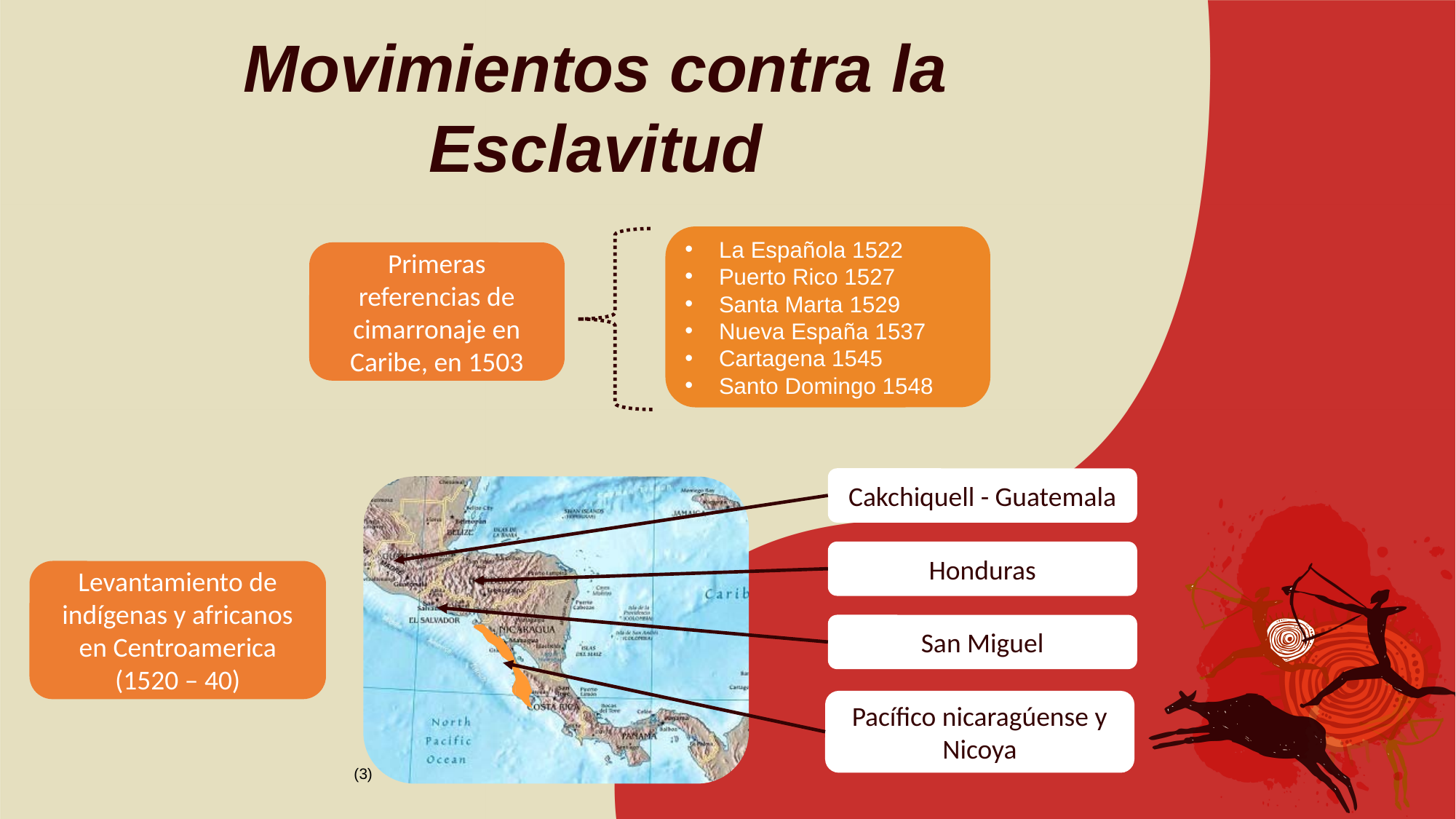

Movimientos contra la Esclavitud
La Española 1522
Puerto Rico 1527
Santa Marta 1529
Nueva España 1537
Cartagena 1545
Santo Domingo 1548

Primeras referencias de cimarronaje en Caribe, en 1503
Cakchiquell - Guatemala

Honduras
Levantamiento de indígenas y africanos en Centroamerica (1520 – 40)
San Miguel

Pacífico nicaragúense y Nicoya
(3)